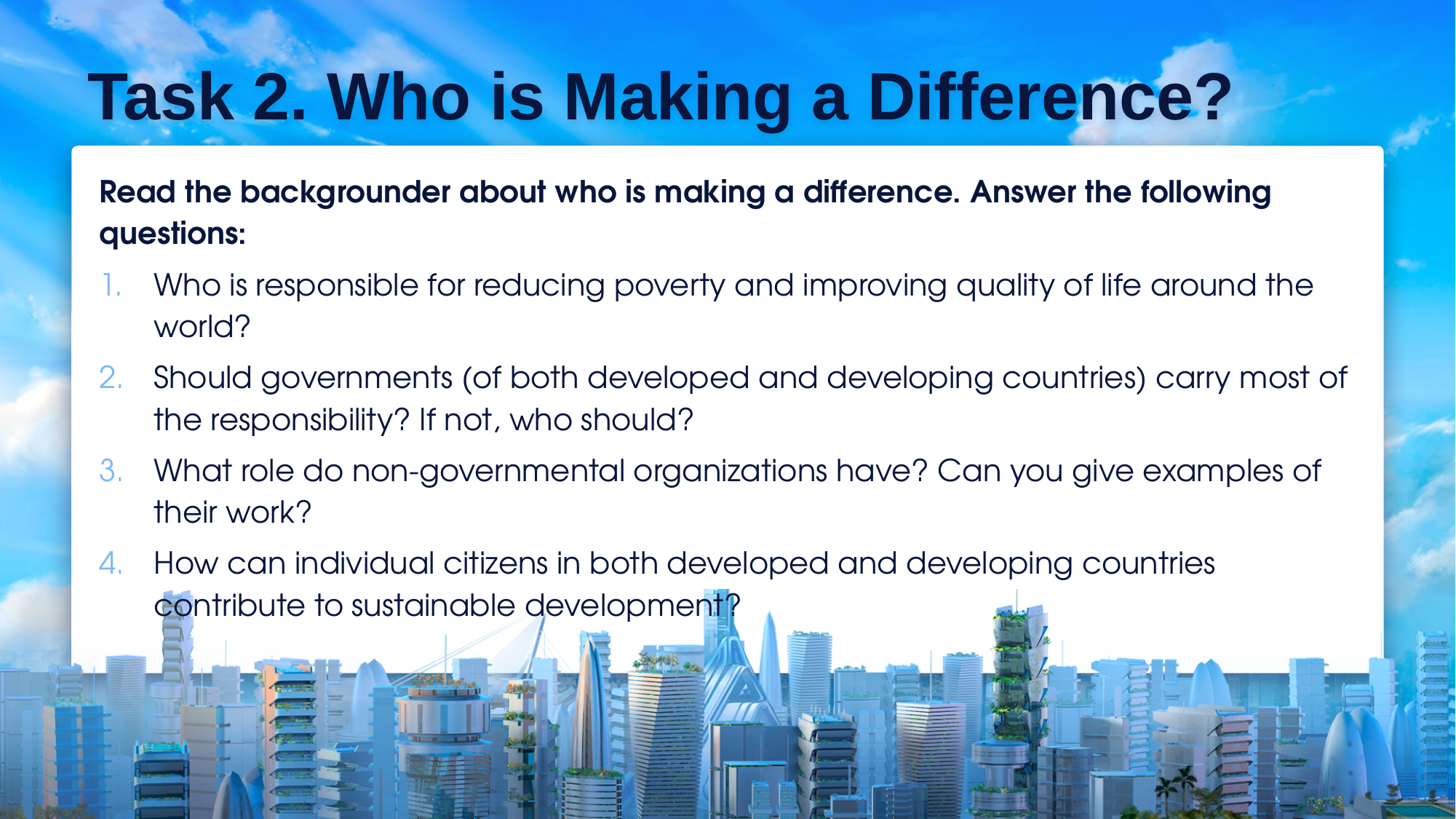

# Task 2. Who is Making a Difference?
Read the backgrounder about who is making a difference. Answer the following questions:
Who is responsible for reducing poverty and improving quality of life around the world?
Should governments (of both developed and developing countries) carry most of the responsibility? If not, who should?
What role do non-governmental organizations have? Can you give examples of their work?
How can individual citizens in both developed and developing countries contribute to sustainable development?